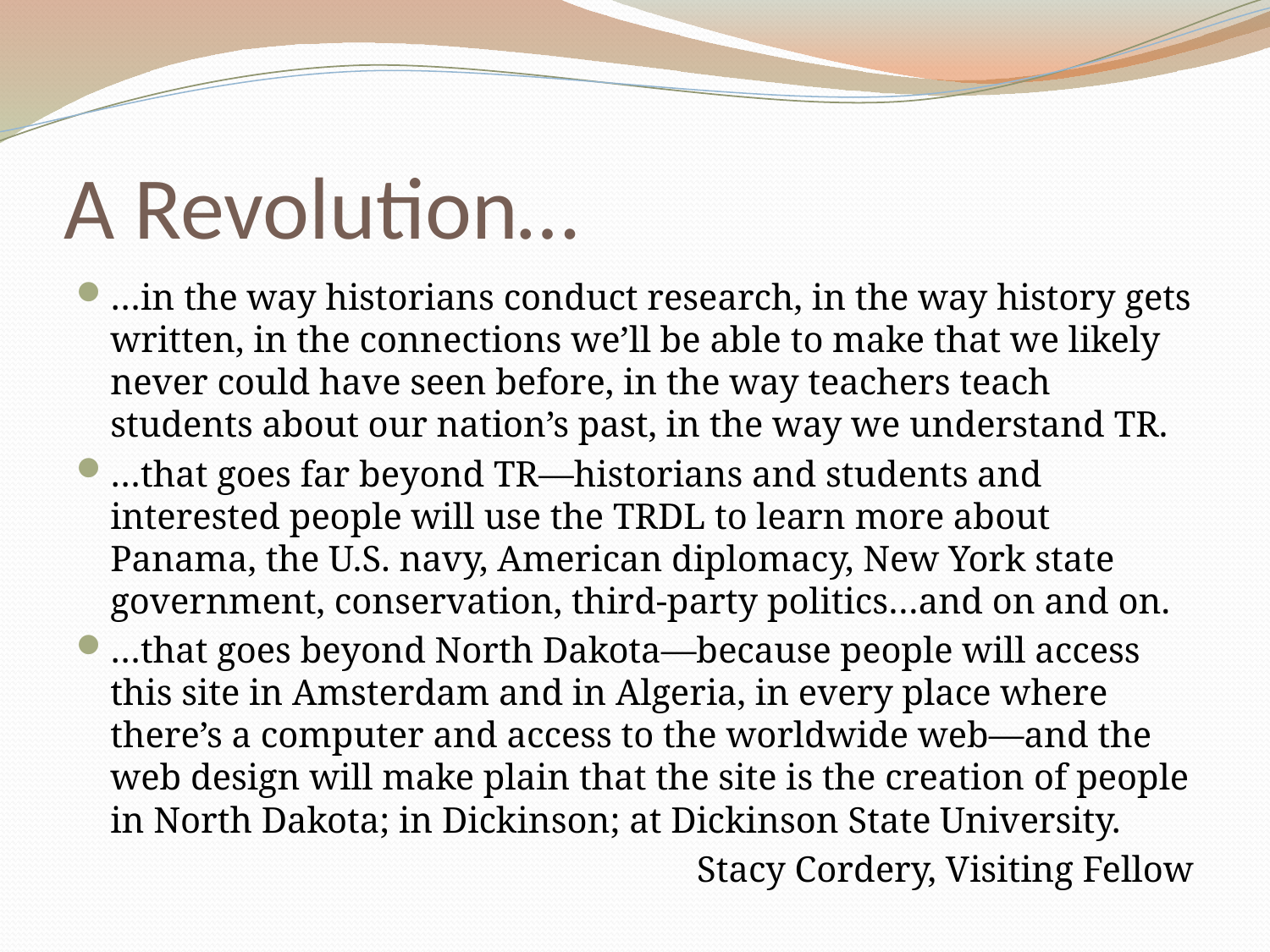

# A Revolution…
…in the way historians conduct research, in the way history gets written, in the connections we’ll be able to make that we likely never could have seen before, in the way teachers teach students about our nation’s past, in the way we understand TR.
…that goes far beyond TR—historians and students and interested people will use the TRDL to learn more about Panama, the U.S. navy, American diplomacy, New York state government, conservation, third-party politics…and on and on.
…that goes beyond North Dakota—because people will access this site in Amsterdam and in Algeria, in every place where there’s a computer and access to the worldwide web—and the web design will make plain that the site is the creation of people in North Dakota; in Dickinson; at Dickinson State University.
Stacy Cordery, Visiting Fellow